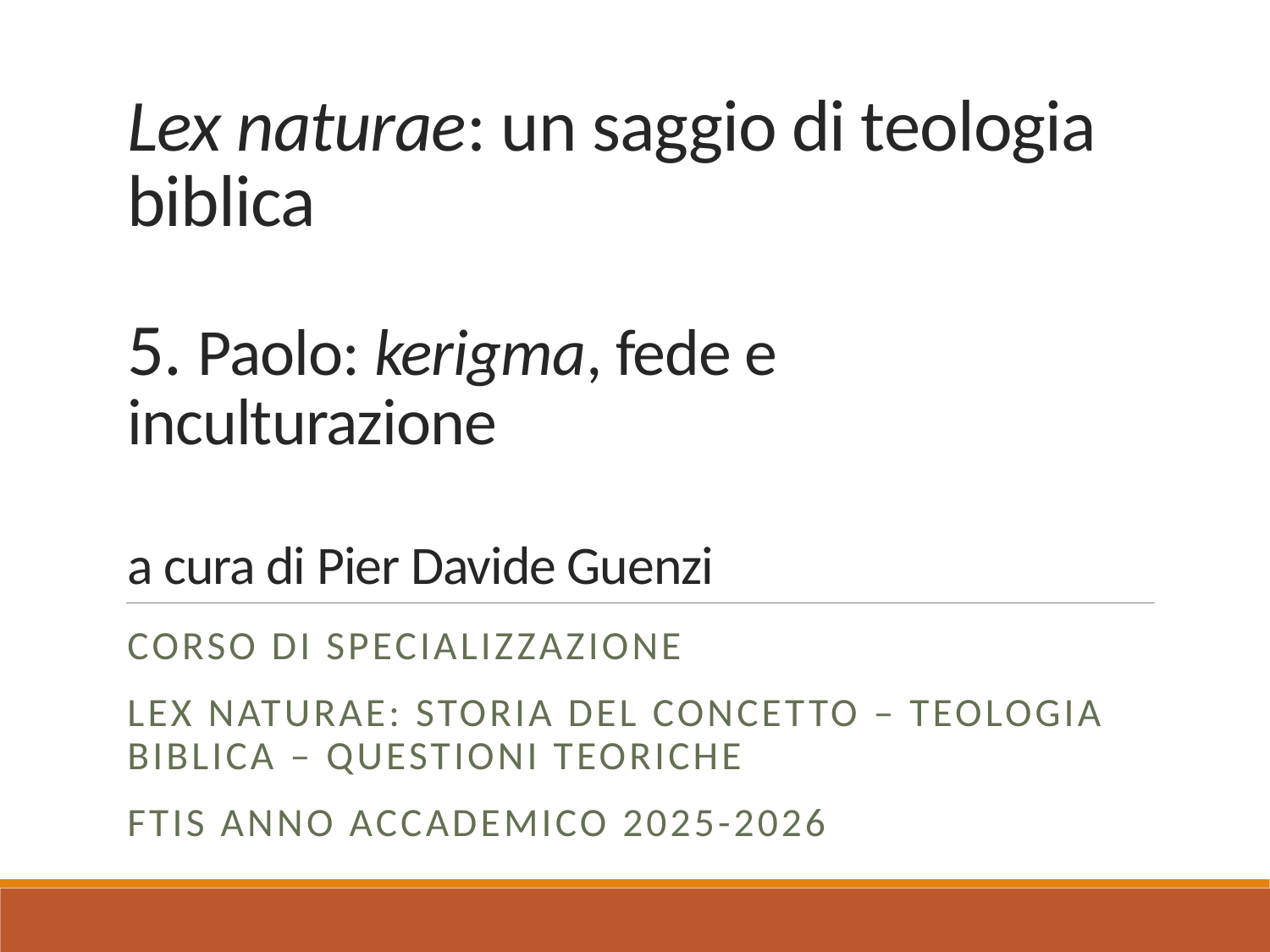

# Lex naturae: un saggio di teologia biblica 5. Paolo: kerigma, fede e inculturazione a cura di Pier Davide Guenzi
Corso di specializzazione
lex naturae: Storia del concetto – teologia biblica – questioni teoriche
Ftis anno accademico 2025-2026